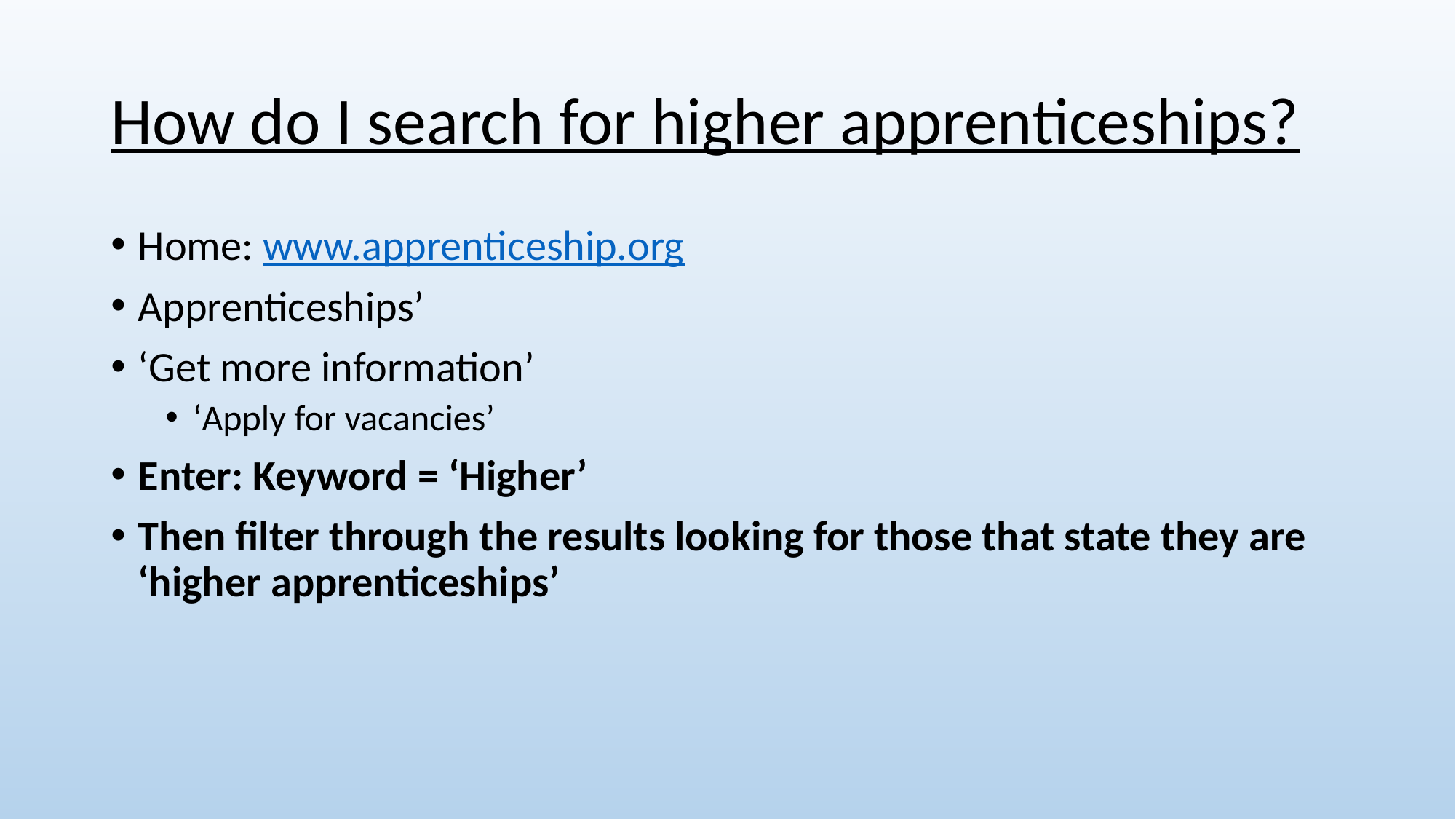

# How do I search for higher apprenticeships?
Home: www.apprenticeship.org
Apprenticeships’
‘Get more information’
‘Apply for vacancies’
Enter: Keyword = ‘Higher’
Then filter through the results looking for those that state they are ‘higher apprenticeships’